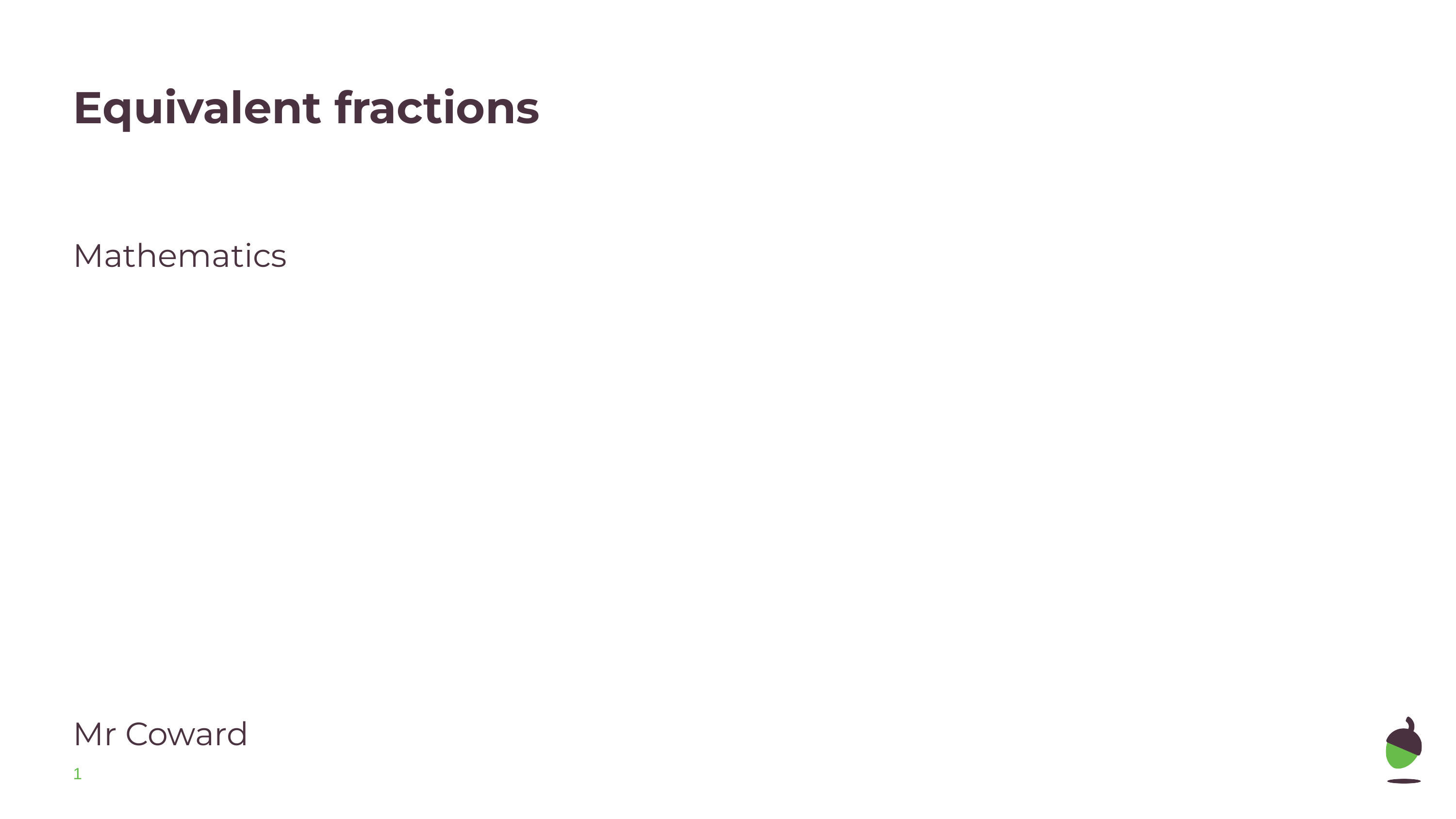

# Equivalent fractions
Mathematics
Mr Coward
1